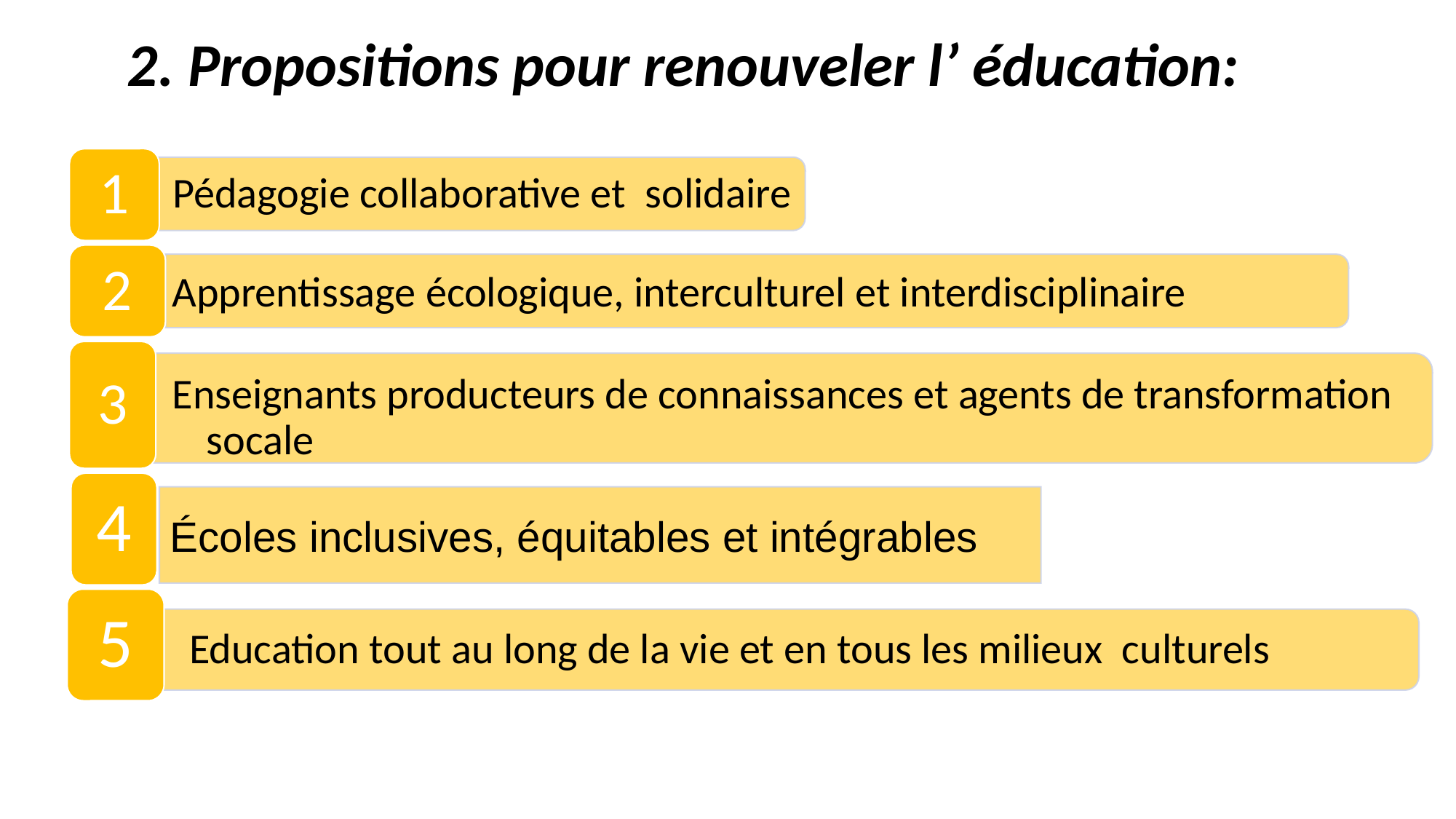

#
2. Propositions pour renouveler l’ éducation:

1
Pédagogie collaborative et  solidaire

2
Apprentissage écologique, interculturel et interdisciplinaire

3

Enseignants producteurs de connaissances et agents de transformation socale

4
Écoles inclusives, équitables et intégrables

5
Education tout au long de la vie et en tous les milieux  culturels